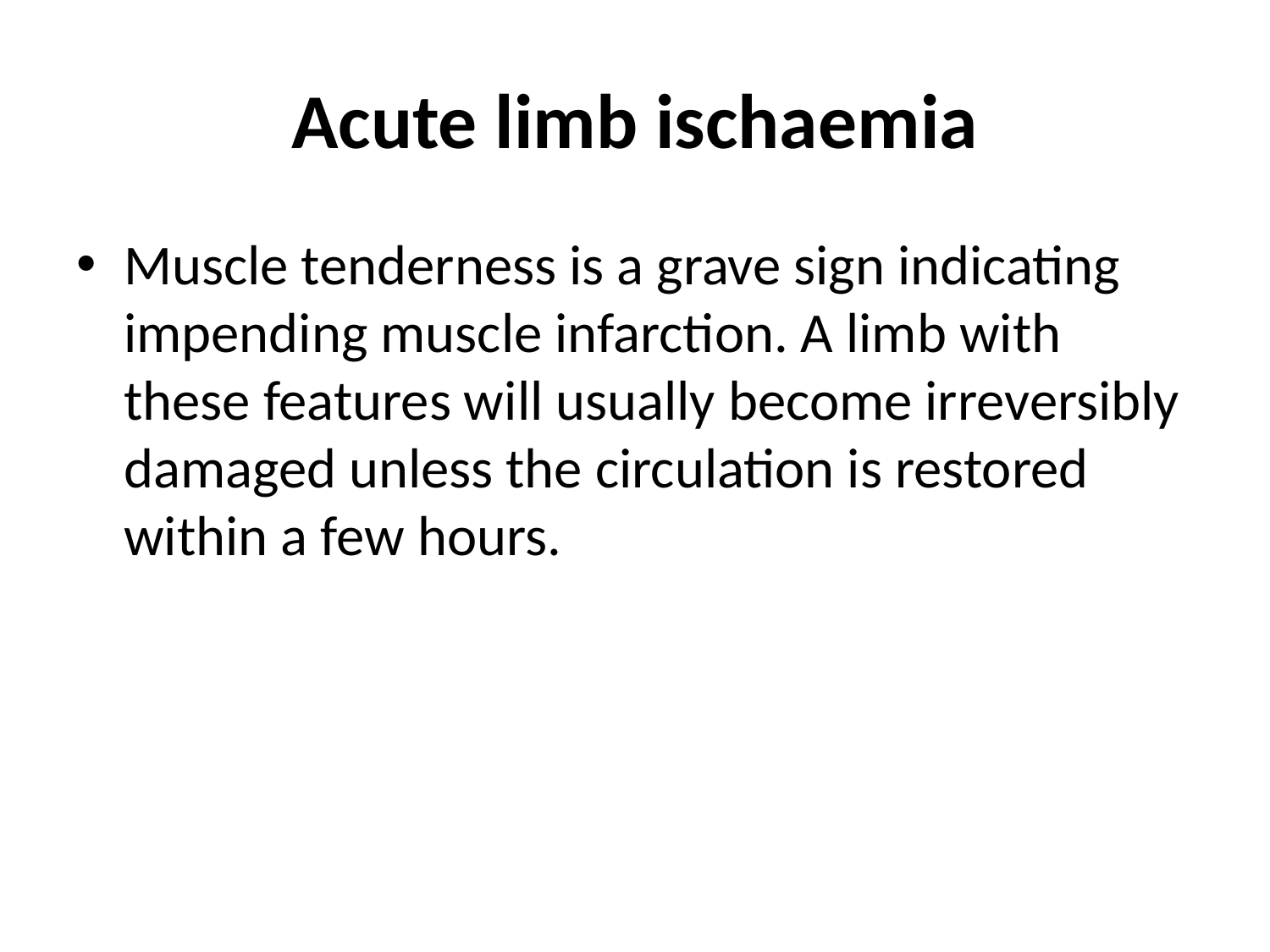

# Acute limb ischaemia
Muscle tenderness is a grave sign indicating impending muscle infarction. A limb with these features will usually become irreversibly damaged unless the circulation is restored within a few hours.